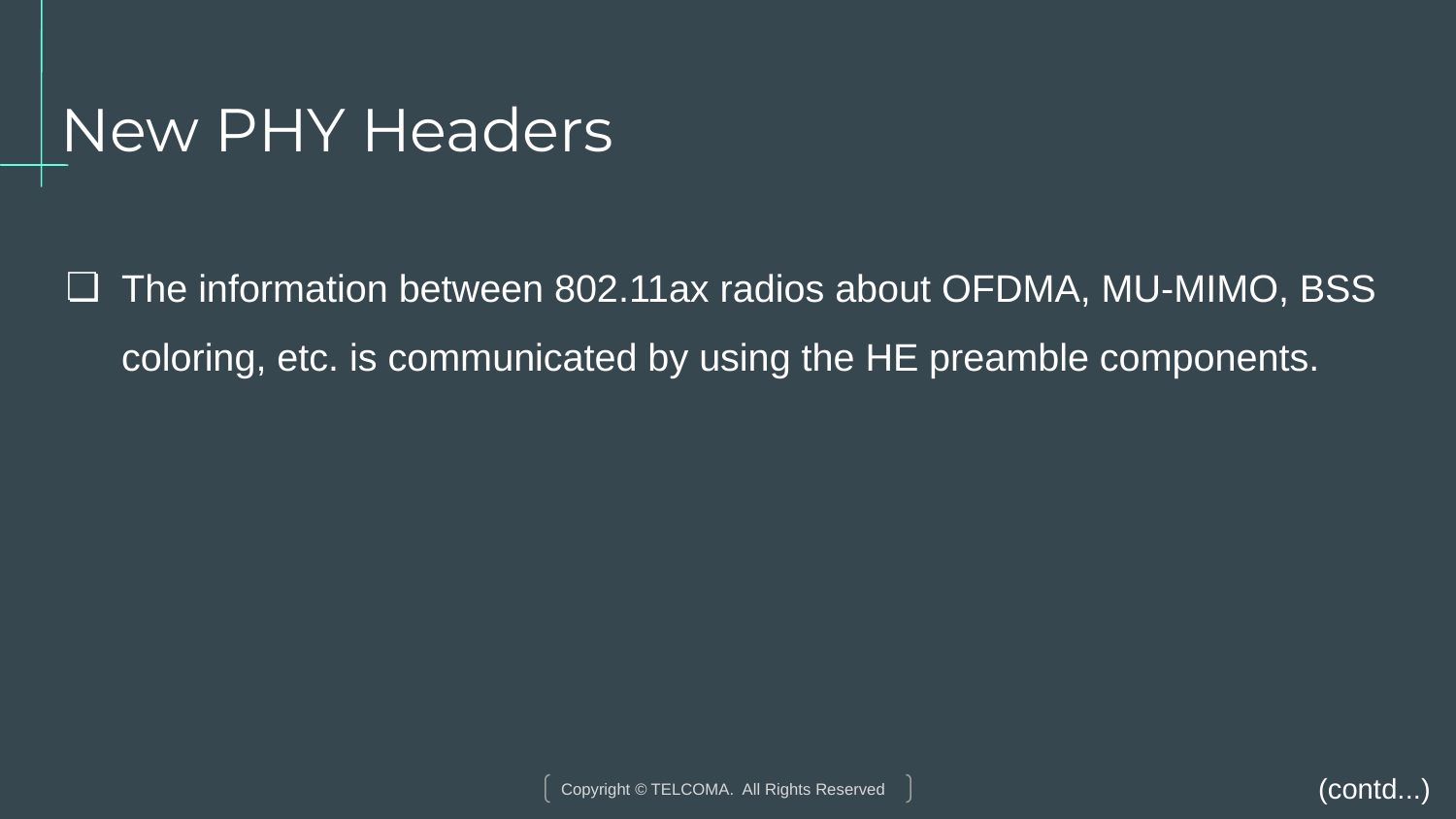

# New PHY Headers
The information between 802.11ax radios about OFDMA, MU-MIMO, BSS coloring, etc. is communicated by using the HE preamble components.
(contd...)